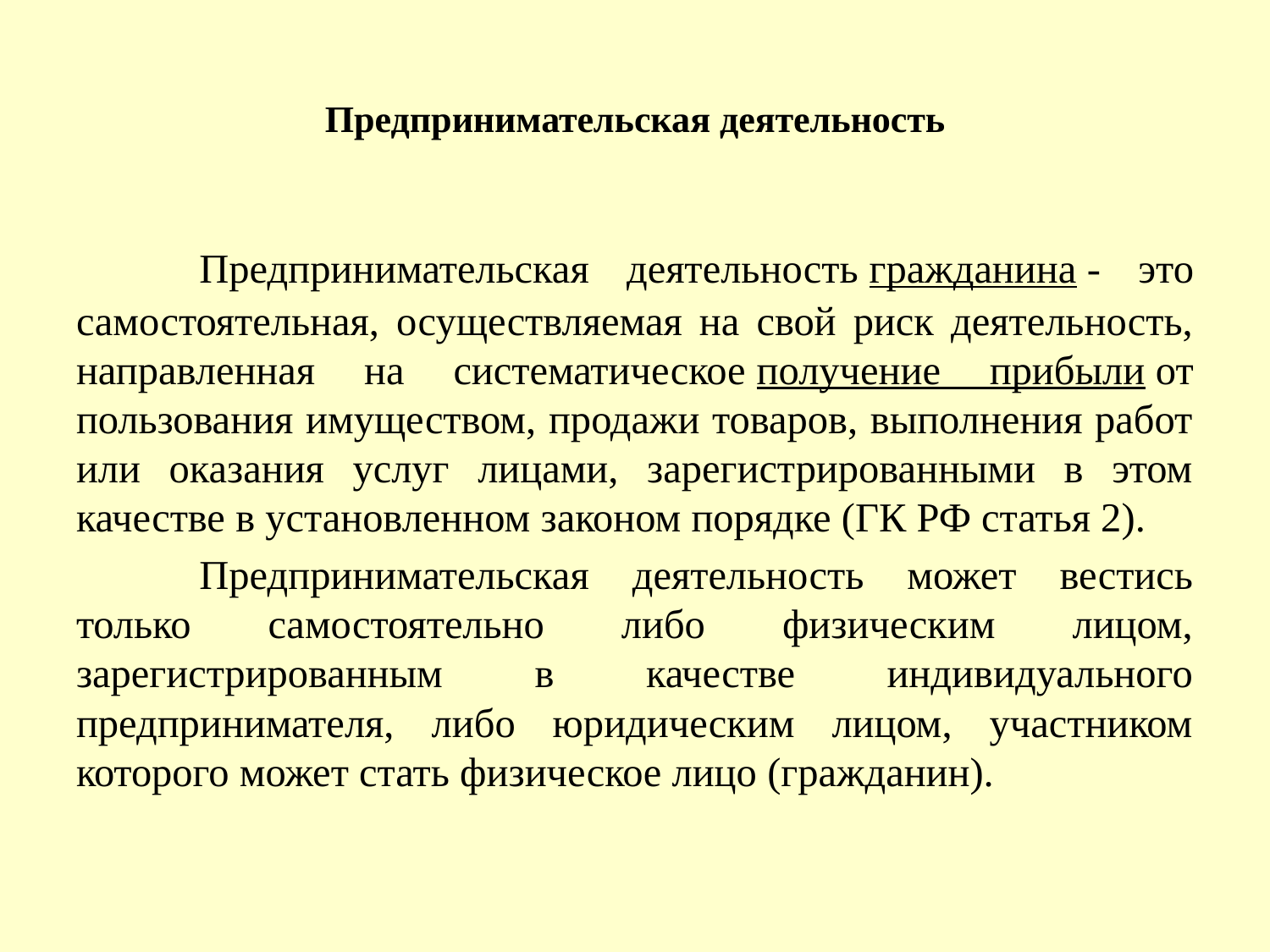

# Предпринимательская деятельность
	Предпринимательская деятельность гражданина - это самостоятельная, осуществляемая на свой риск деятельность, направленная на систематическое получение прибыли от пользования имуществом, продажи товаров, выполнения работ или оказания услуг лицами, зарегистрированными в этом качестве в установленном законом порядке (ГК РФ статья 2).
	Предпринимательская деятельность может вестись только самостоятельно либо физическим лицом, зарегистрированным в качестве индивидуального предпринимателя, либо юридическим лицом, участником которого может стать физическое лицо (гражданин).